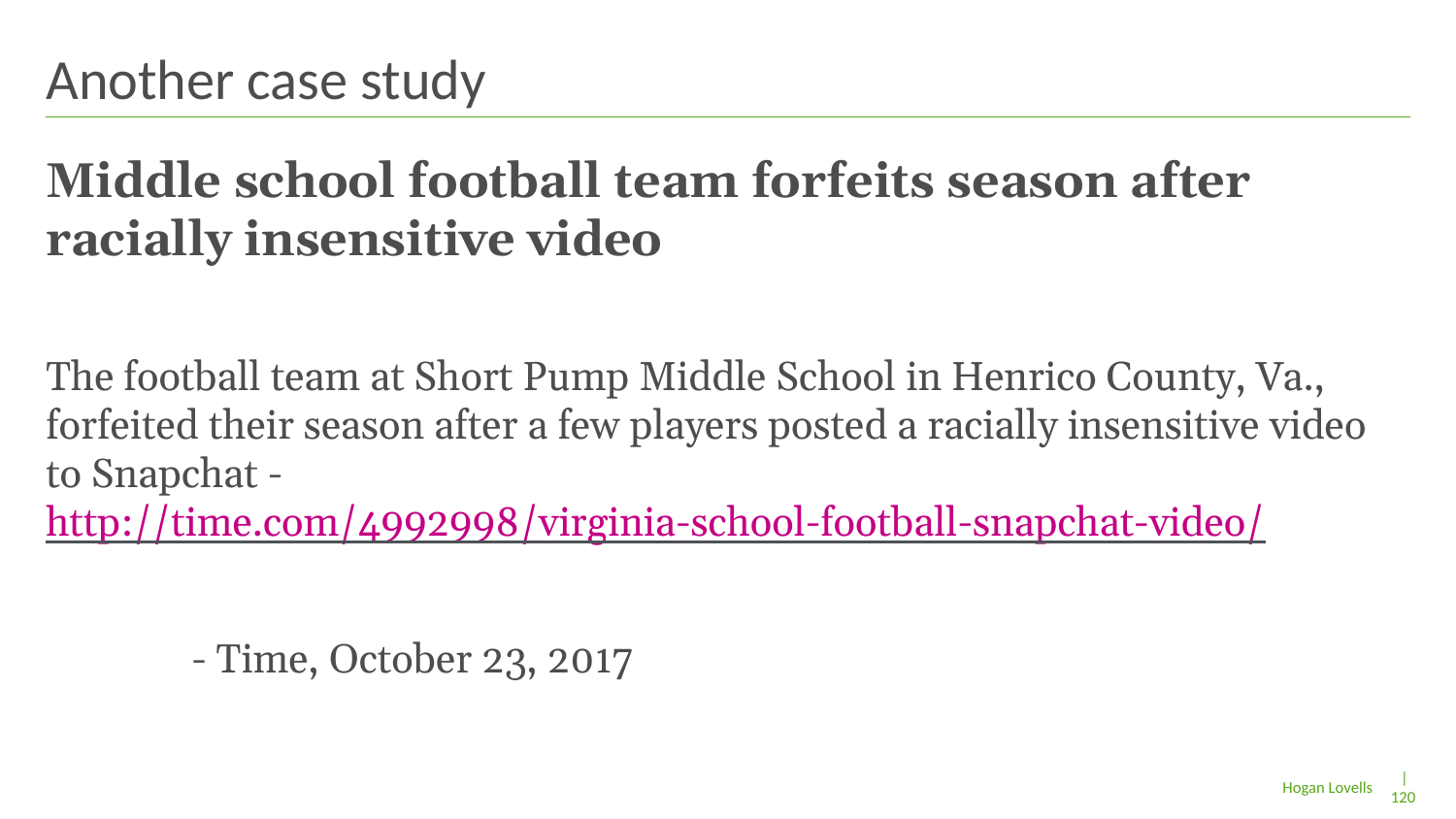

# Another case study
Middle school football team forfeits season after racially insensitive video

The football team at Short Pump Middle School in Henrico County, Va., forfeited their season after a few players posted a racially insensitive video to Snapchat - http://time.com/4992998/virginia-school-football-snapchat-video/

	- Time, October 23, 2017

|  120
Hogan Lovells